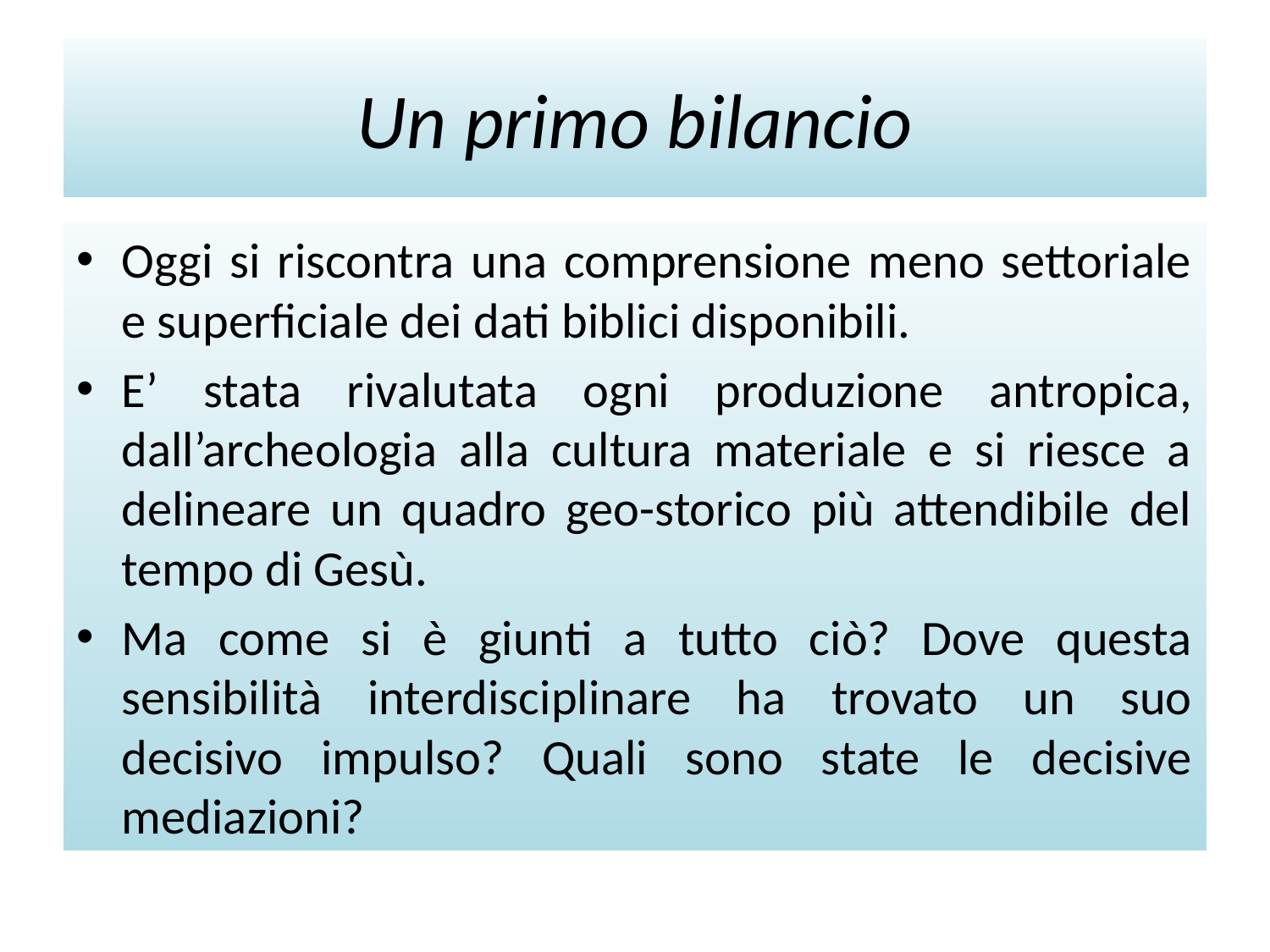

# Un primo bilancio
Oggi si riscontra una comprensione meno settoriale e superficiale dei dati biblici disponibili.
E’ stata rivalutata ogni produzione antropica, dall’archeologia alla cultura materiale e si riesce a delineare un quadro geo-storico più attendibile del tempo di Gesù.
Ma come si è giunti a tutto ciò? Dove questa sensibilità interdisciplinare ha trovato un suo decisivo impulso? Quali sono state le decisive mediazioni?